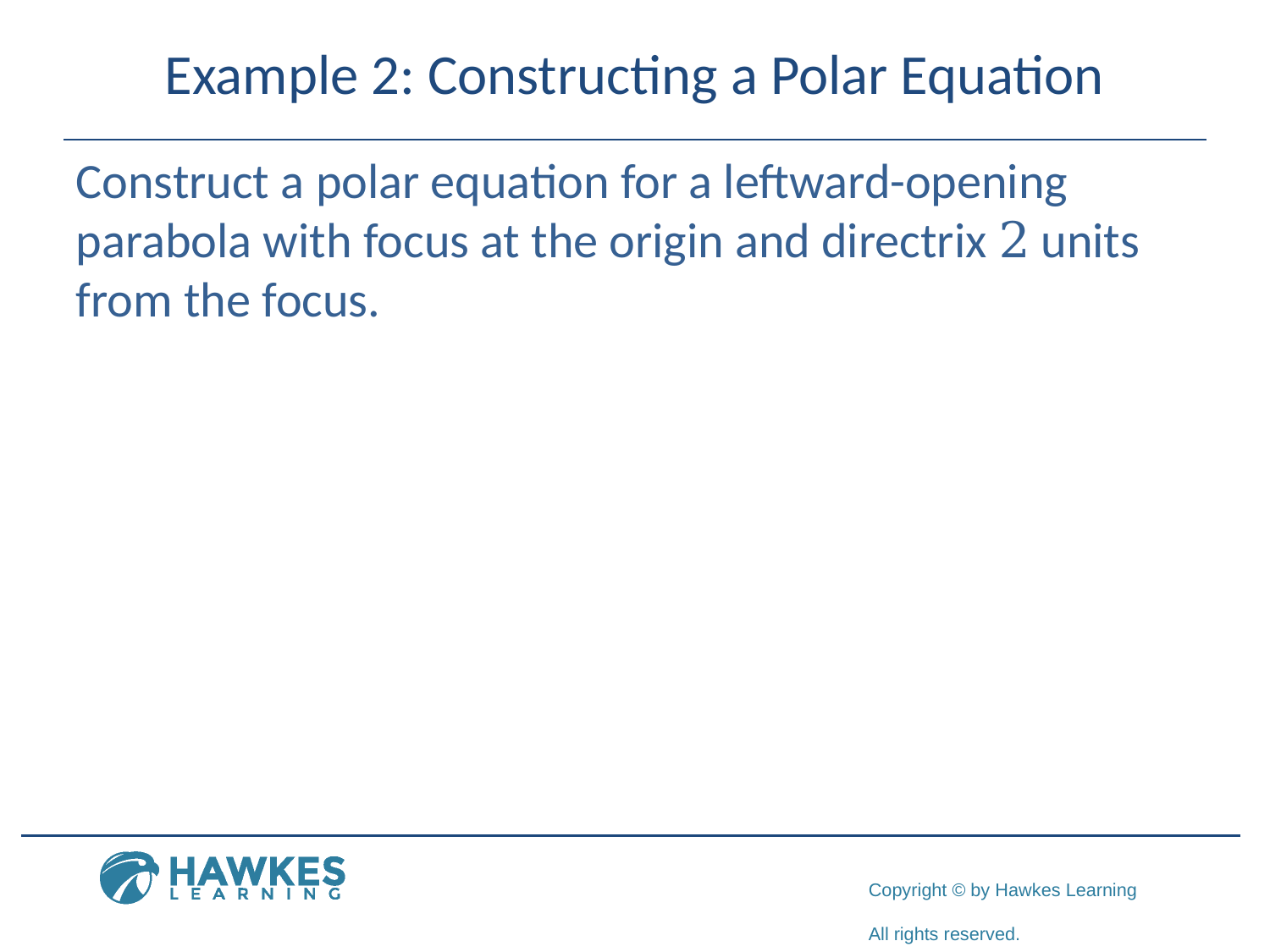

# Example 2: Constructing a Polar Equation
Construct a polar equation for a leftward-opening parabola with focus at the origin and directrix 2 units from the focus.